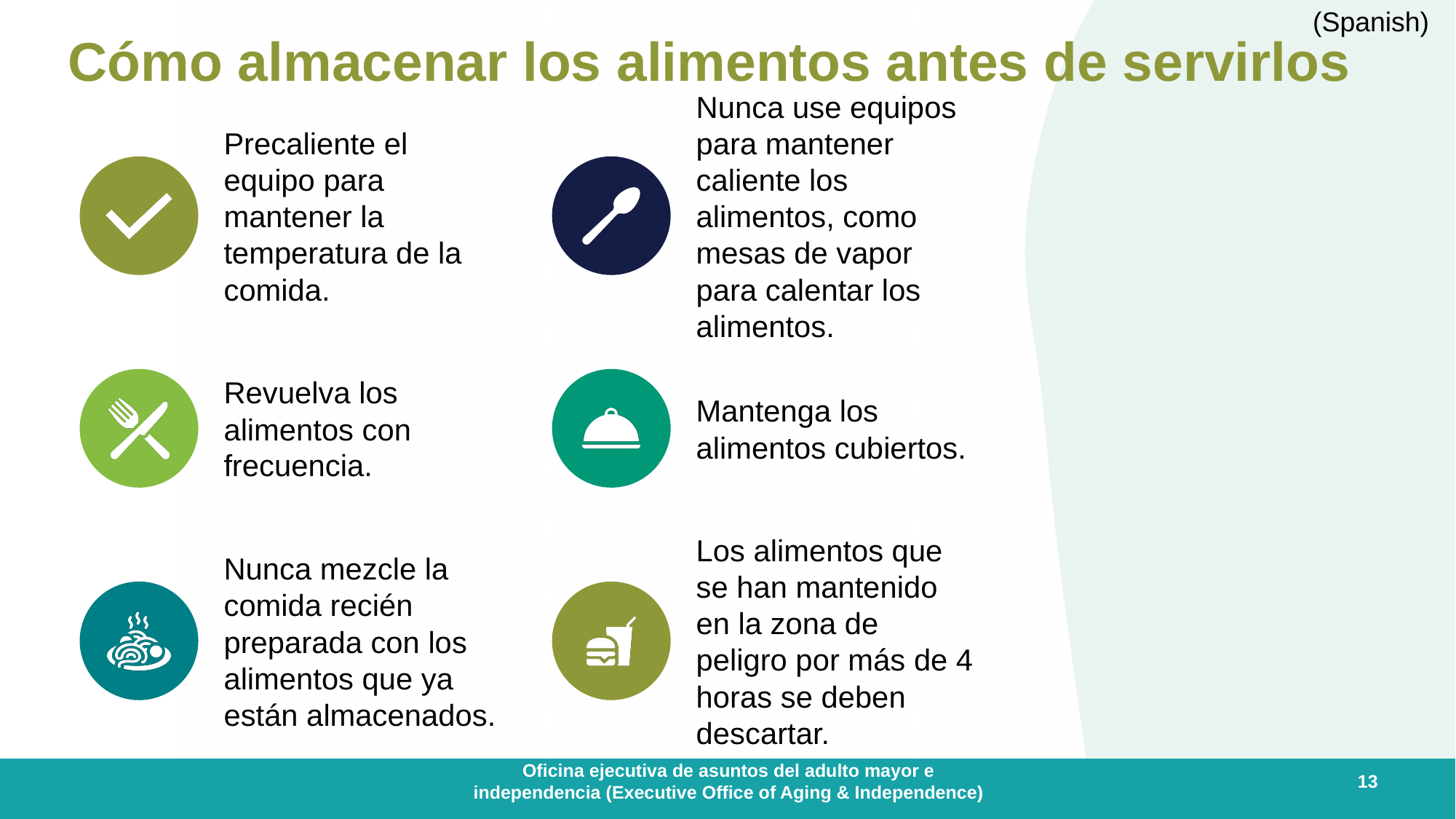

# Cómo almacenar los alimentos antes de servirlos
Precaliente el equipo para mantener la temperatura de la comida.
Nunca use equipos para mantener caliente los alimentos, como mesas de vapor para calentar los alimentos.
Revuelva los alimentos con frecuencia.
Mantenga los alimentos cubiertos.
Nunca mezcle la comida recién preparada con los alimentos que ya están almacenados.
Los alimentos que se han mantenido en la zona de peligro por más de 4 horas se deben descartar.